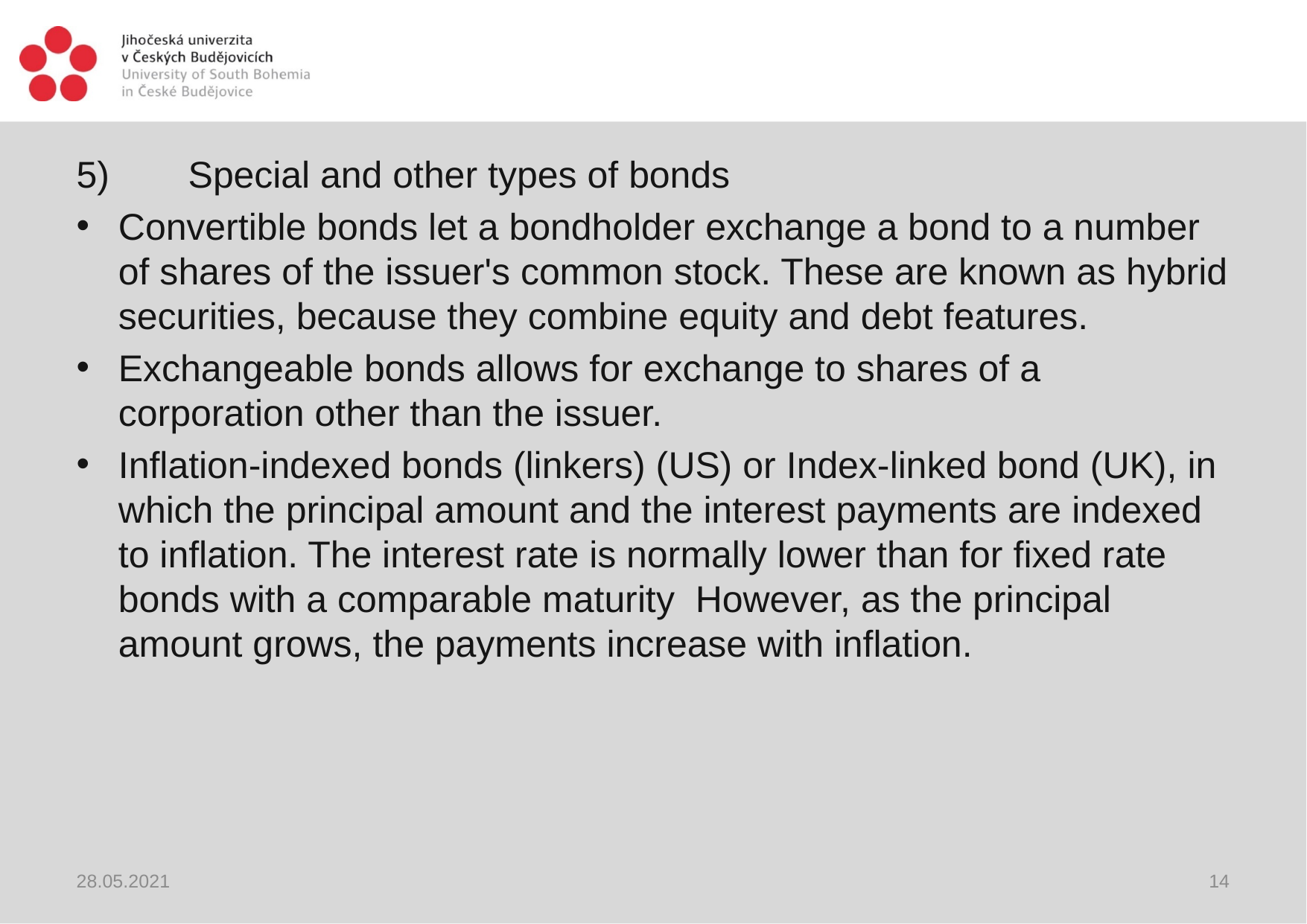

#
5)	Special and other types of bonds
Convertible bonds let a bondholder exchange a bond to a number of shares of the issuer's common stock. These are known as hybrid securities, because they combine equity and debt features.
Exchangeable bonds allows for exchange to shares of a corporation other than the issuer.
Inflation-indexed bonds (linkers) (US) or Index-linked bond (UK), in which the principal amount and the interest payments are indexed to inflation. The interest rate is normally lower than for fixed rate bonds with a comparable maturity  However, as the principal amount grows, the payments increase with inflation.
28.05.2021
14